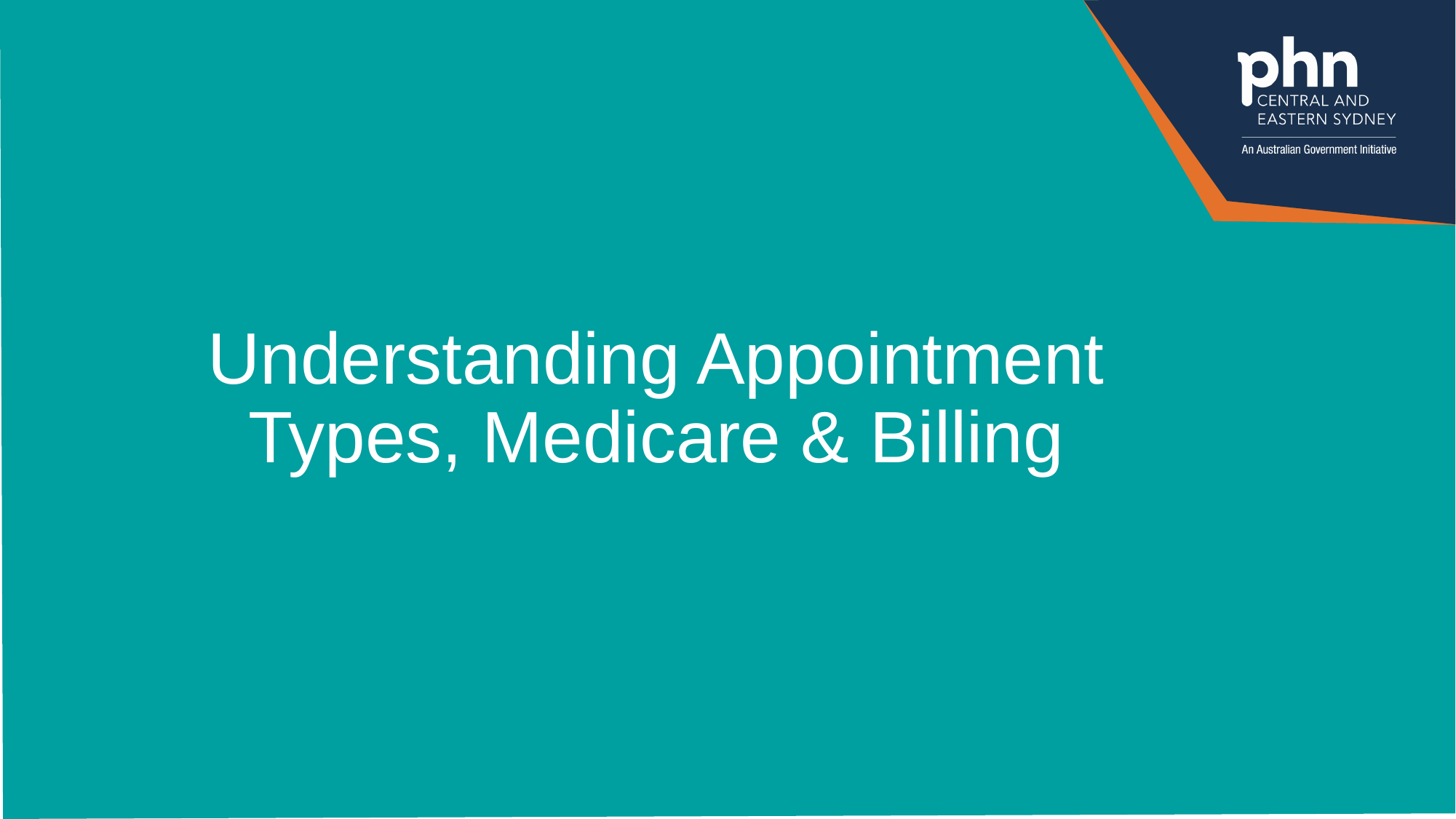

# Understanding Appointment Types, Medicare & Billing